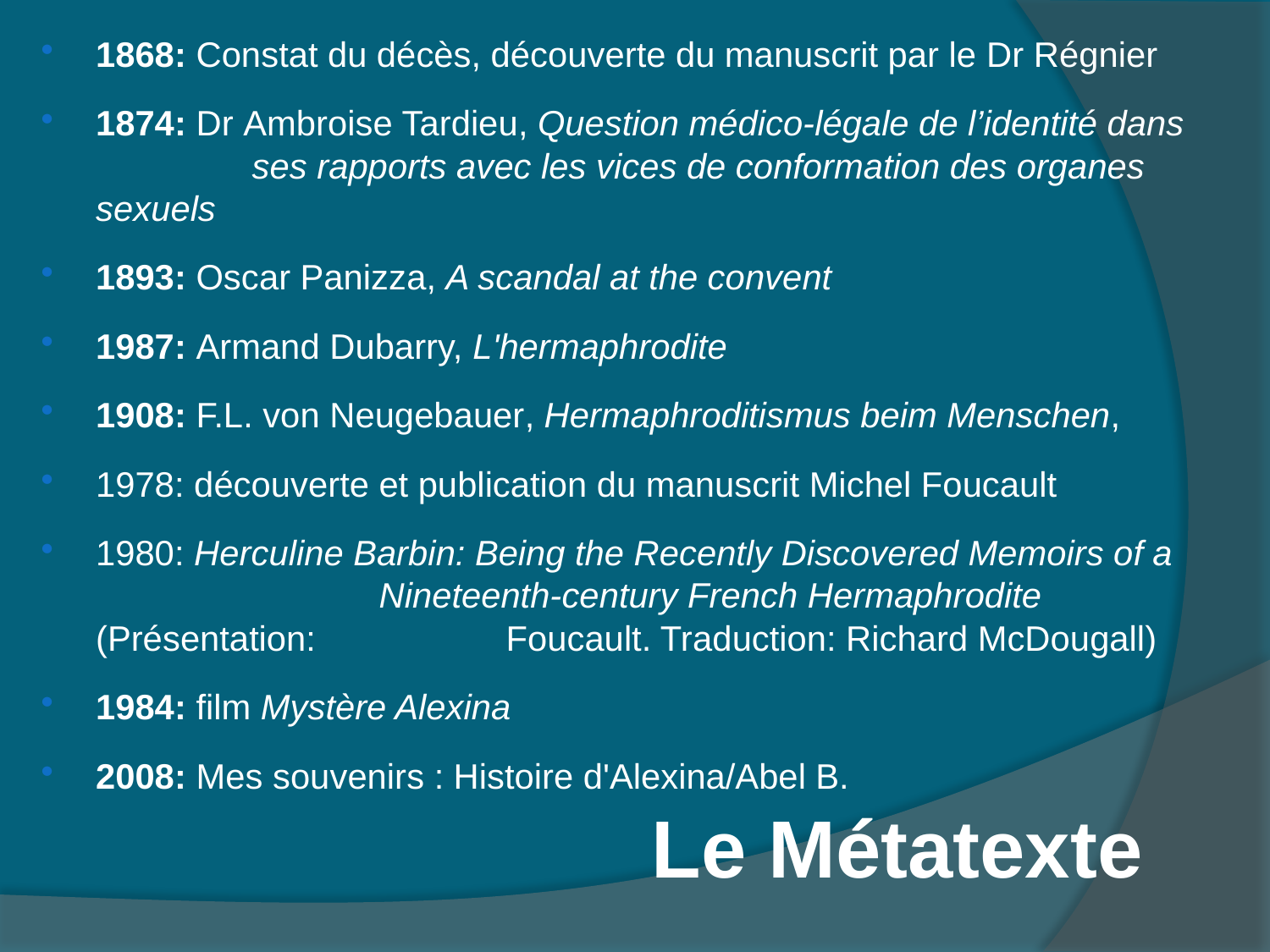

1868: Constat du décès, découverte du manuscrit par le Dr Régnier

1874: Dr Ambroise Tardieu, Question médico-légale de l’identité dans 	   ses rapports avec les vices de conformation des organes sexuels

1893: Oscar Panizza, A scandal at the convent

1987: Armand Dubarry, L'hermaphrodite

1908: F.L. von Neugebauer, Hermaphroditismus beim Menschen,

1978: découverte et publication du manuscrit Michel Foucault

1980: Herculine Barbin: Being the Recently Discovered Memoirs of a 		   Nineteenth-century French Hermaphrodite (Présentation: 	 	   Foucault. Traduction: Richard McDougall)

1984: film Mystère Alexina

2008: Mes souvenirs : Histoire d'Alexina/Abel B.

# Le Métatexte